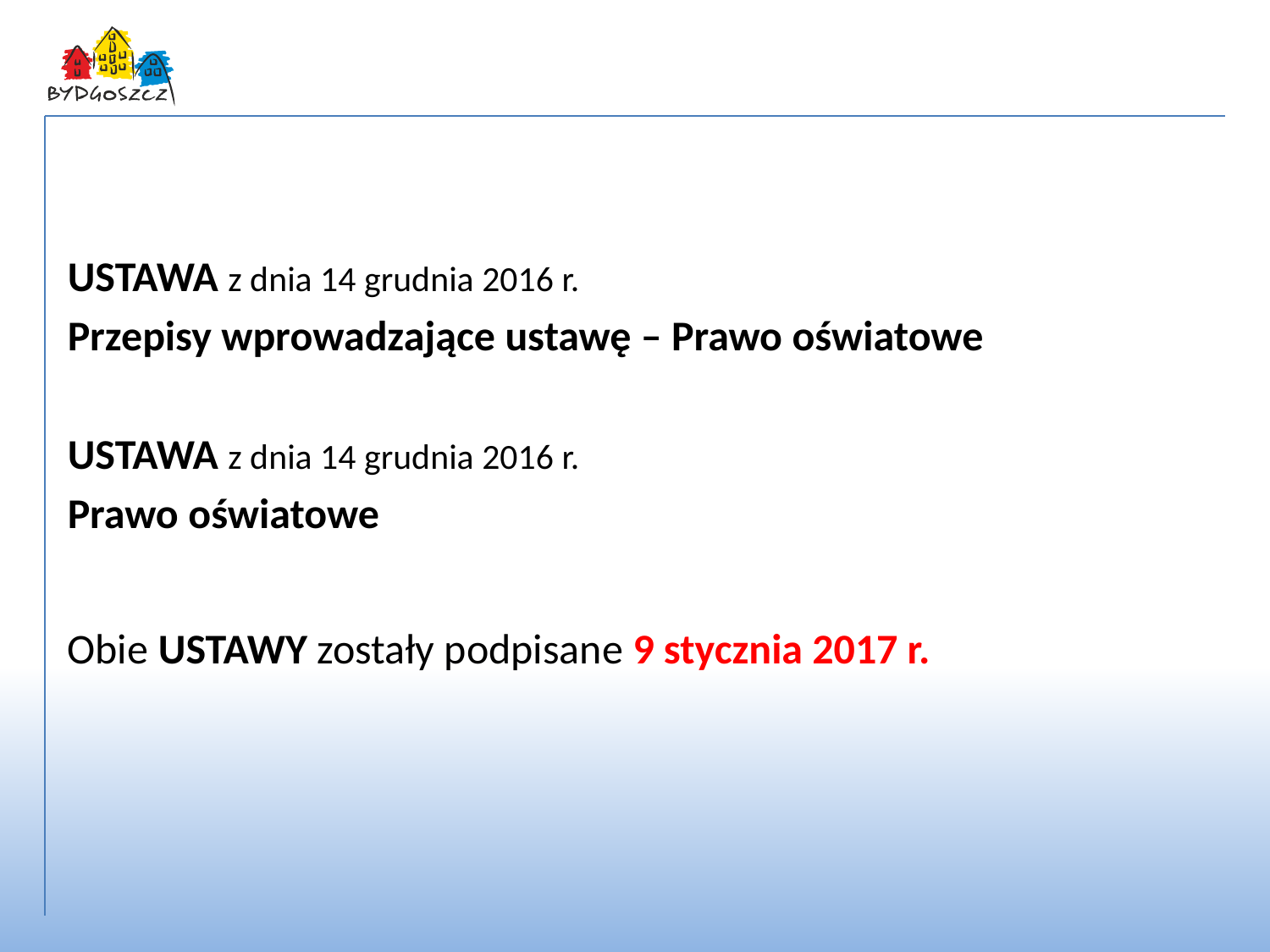

Dokumenty wprowadzające reformę

USTAWA z dnia 14 grudnia 2016 r.
Przepisy wprowadzające ustawę – Prawo oświatowe

USTAWA z dnia 14 grudnia 2016 r.
Prawo oświatowe

Obie USTAWY zostały podpisane 9 stycznia 2017 r.